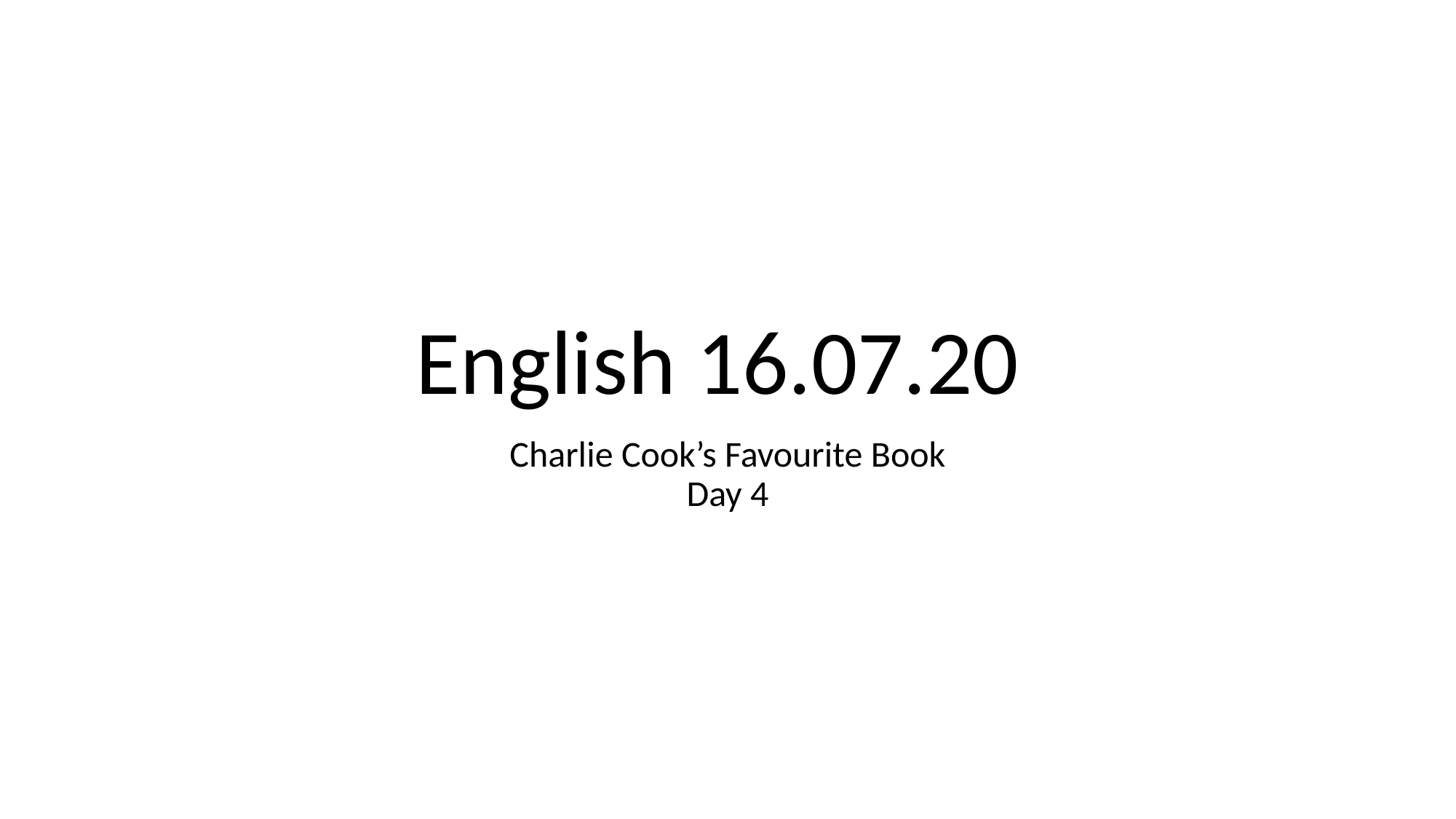

# English 16.07.20
Charlie Cook’s Favourite Book
Day 4